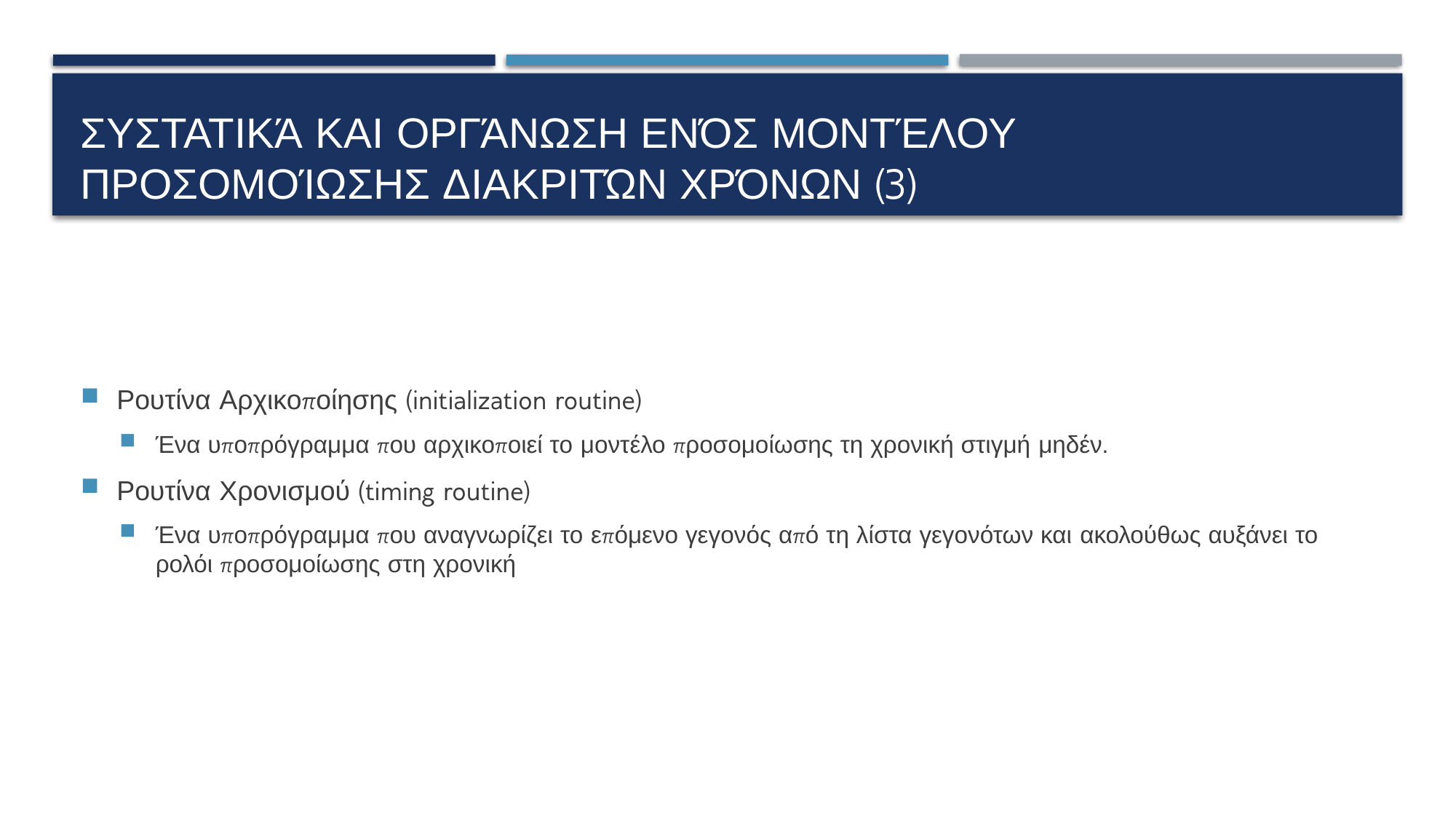

# Συστατικά και οργάνωση ενός μοντέλου προσομοίωσης διακριτών χρόνων (3)
Ρουτίνα Αρχικοποίησης (initialization routine)
Ένα υποπρόγραμμα που αρχικοποιεί το μοντέλο προσομοίωσης τη χρονική στιγμή μηδέν.
Ρουτίνα Χρονισμού (timing routine)
Ένα υποπρόγραμμα που αναγνωρίζει το επόμενο γεγονός από τη λίστα γεγονότων και ακολούθως αυξάνει το ρολόι προσομοίωσης στη χρονική